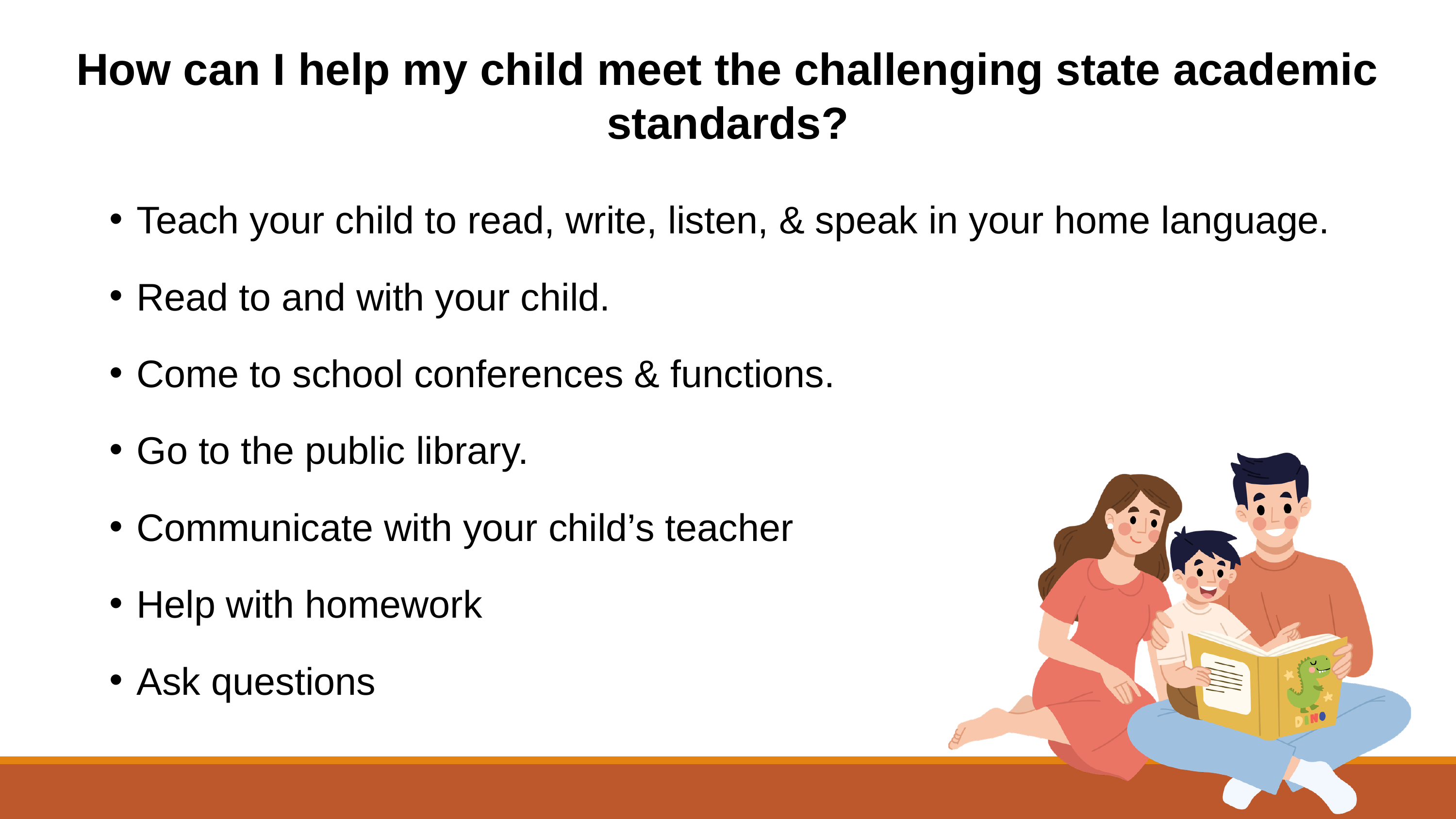

How can I help my child meet the challenging state academic standards?

Teach your child to read, write, listen, & speak in your home language.

Read to and with your child.

Come to school conferences & functions.

Go to the public library.

Communicate with your child’s teacher

Help with homework

Ask questions